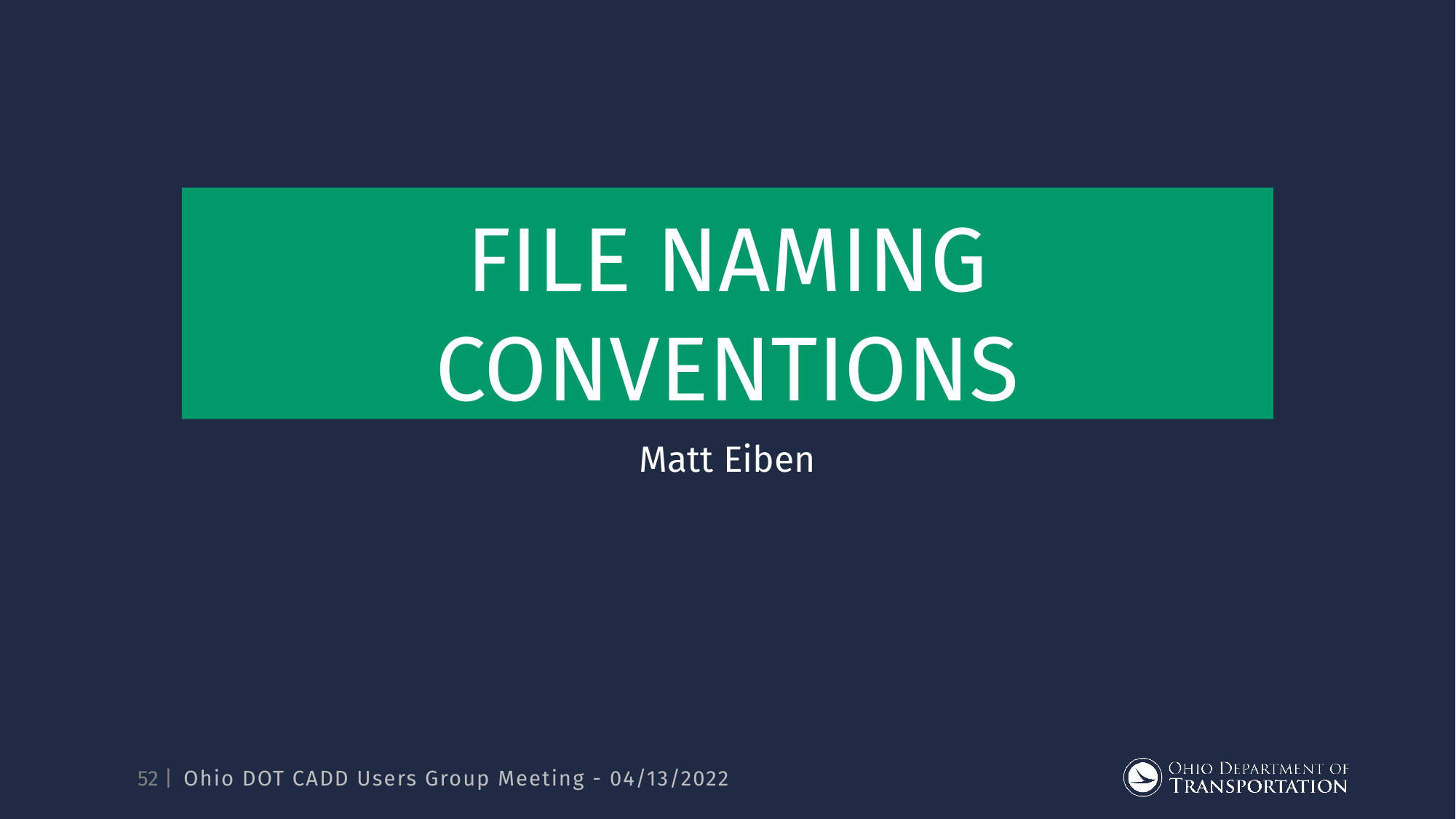

# File Naming Conventions
Matt Eiben
Ohio DOT CADD Users Group Meeting - 04/13/2022